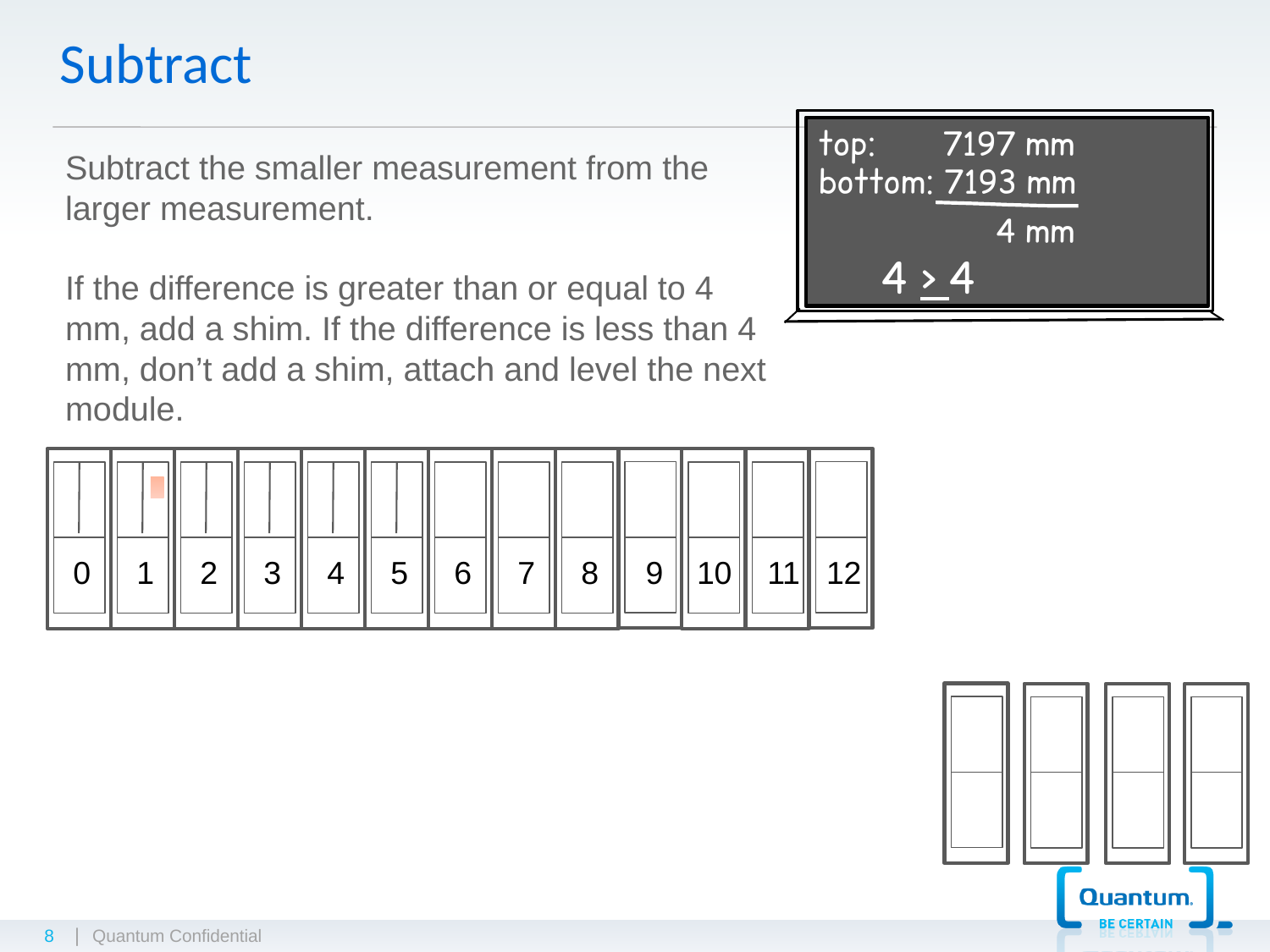

Subtract

top:       7197 mm
bottom: 7193 mm
              4 mm
     4 > 4

Subtract the smaller measurement from the larger measurement.

If the difference is greater than or equal to 4 mm, add a shim. If the difference is less than 4 mm, don’t add a shim, attach and level the next module.

0
1
2
3
4
5
6
7
8
9
10
11
12

8